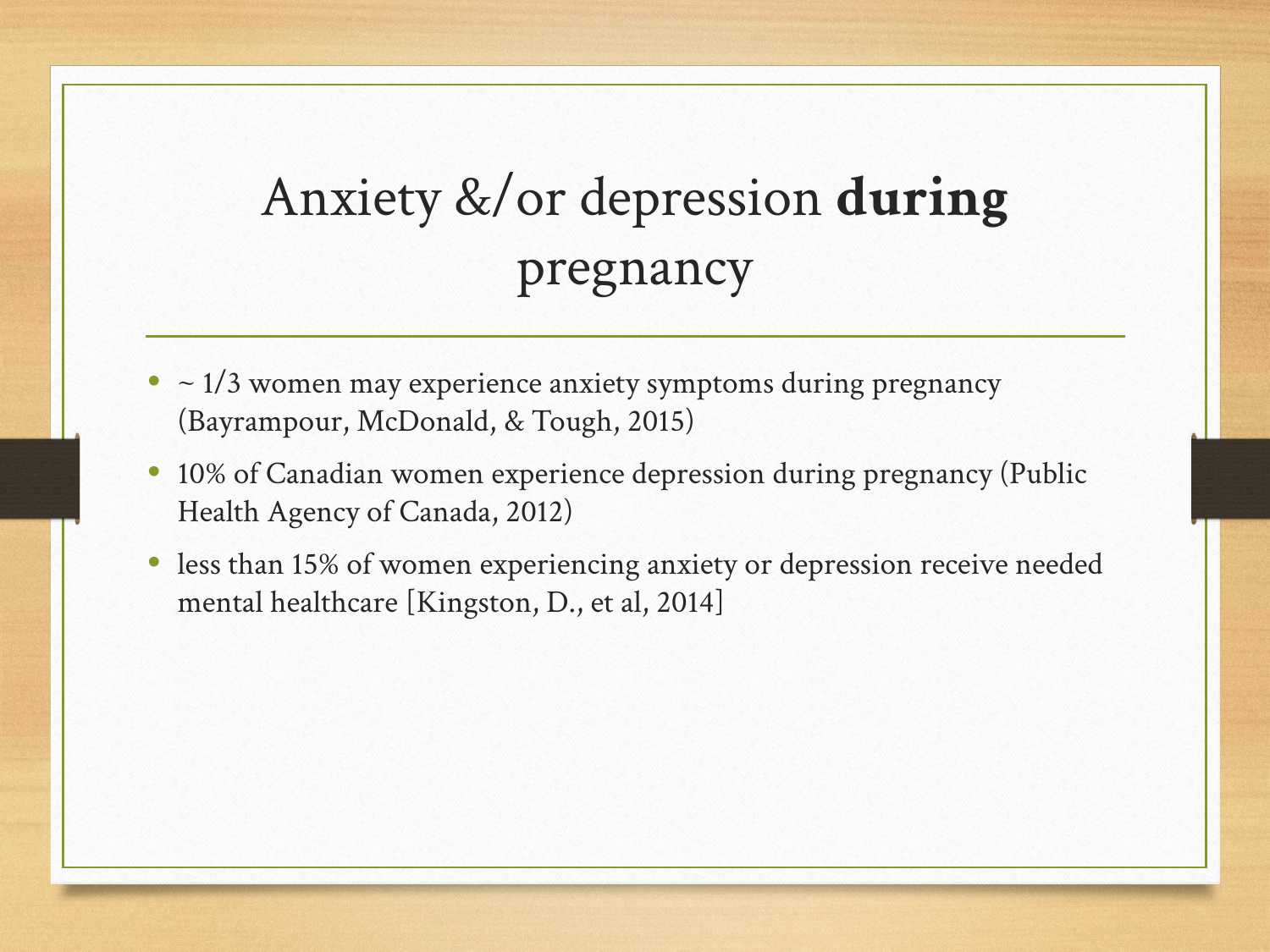

# Anxiety &/or depression during pregnancy
~ 1/3 women may experience anxiety symptoms during pregnancy (Bayrampour, McDonald, & Tough, 2015)
10% of Canadian women experience depression during pregnancy (Public Health Agency of Canada, 2012)
less than 15% of women experiencing anxiety or depression receive needed mental healthcare [Kingston, D., et al, 2014]